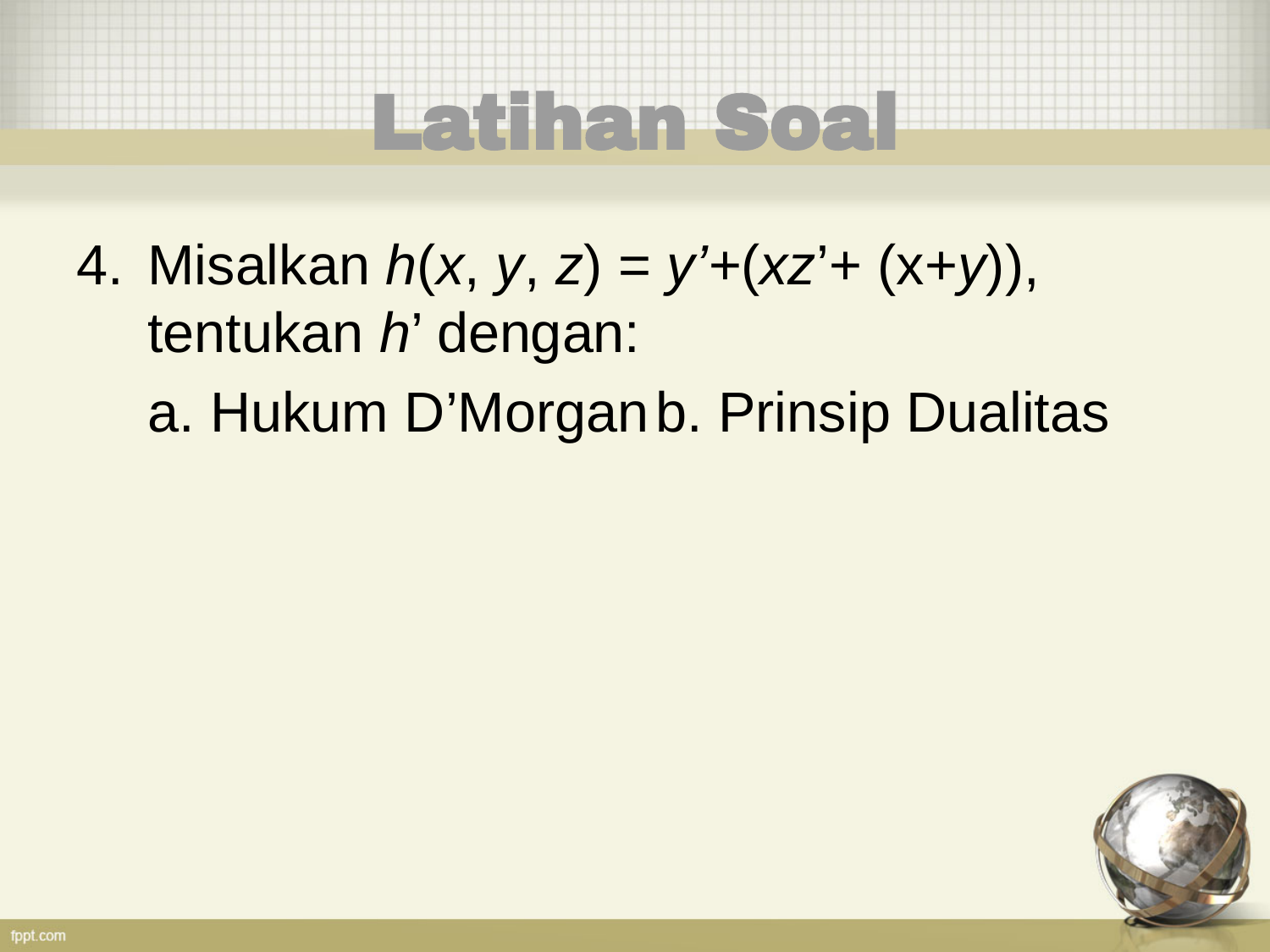

# Latihan Soal
Misalkan h(x, y, z) = y’+(xz’+ (x+y)), tentukan h’ dengan:
	a. Hukum D’Morgan	b. Prinsip Dualitas